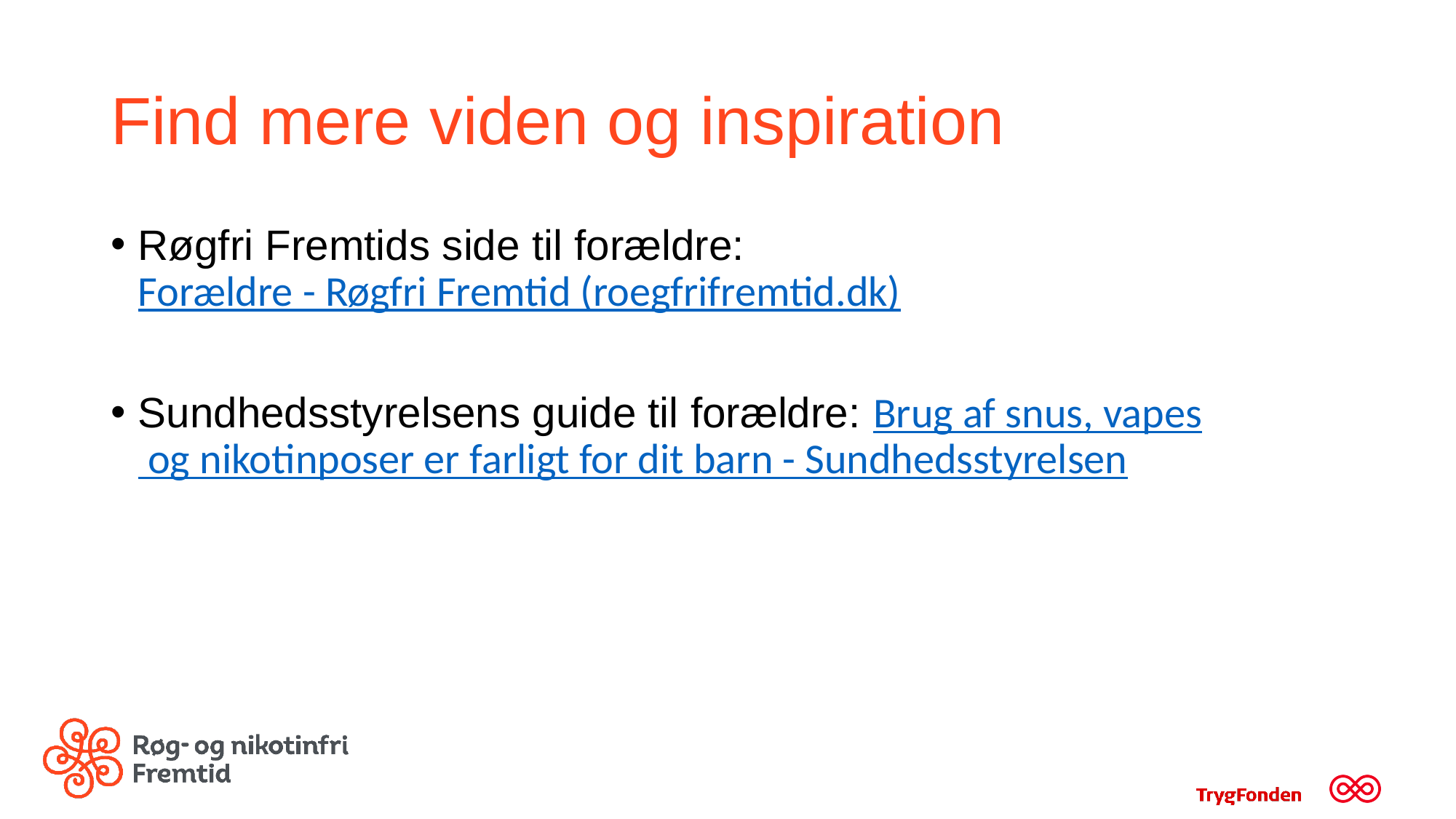

# Find mere viden og inspiration
Røgfri Fremtids side til forældre: Forældre - Røgfri Fremtid (roegfrifremtid.dk)

Sundhedsstyrelsens guide til forældre: Brug af snus, vapes og nikotinposer er farligt for dit barn - Sundhedsstyrelsen